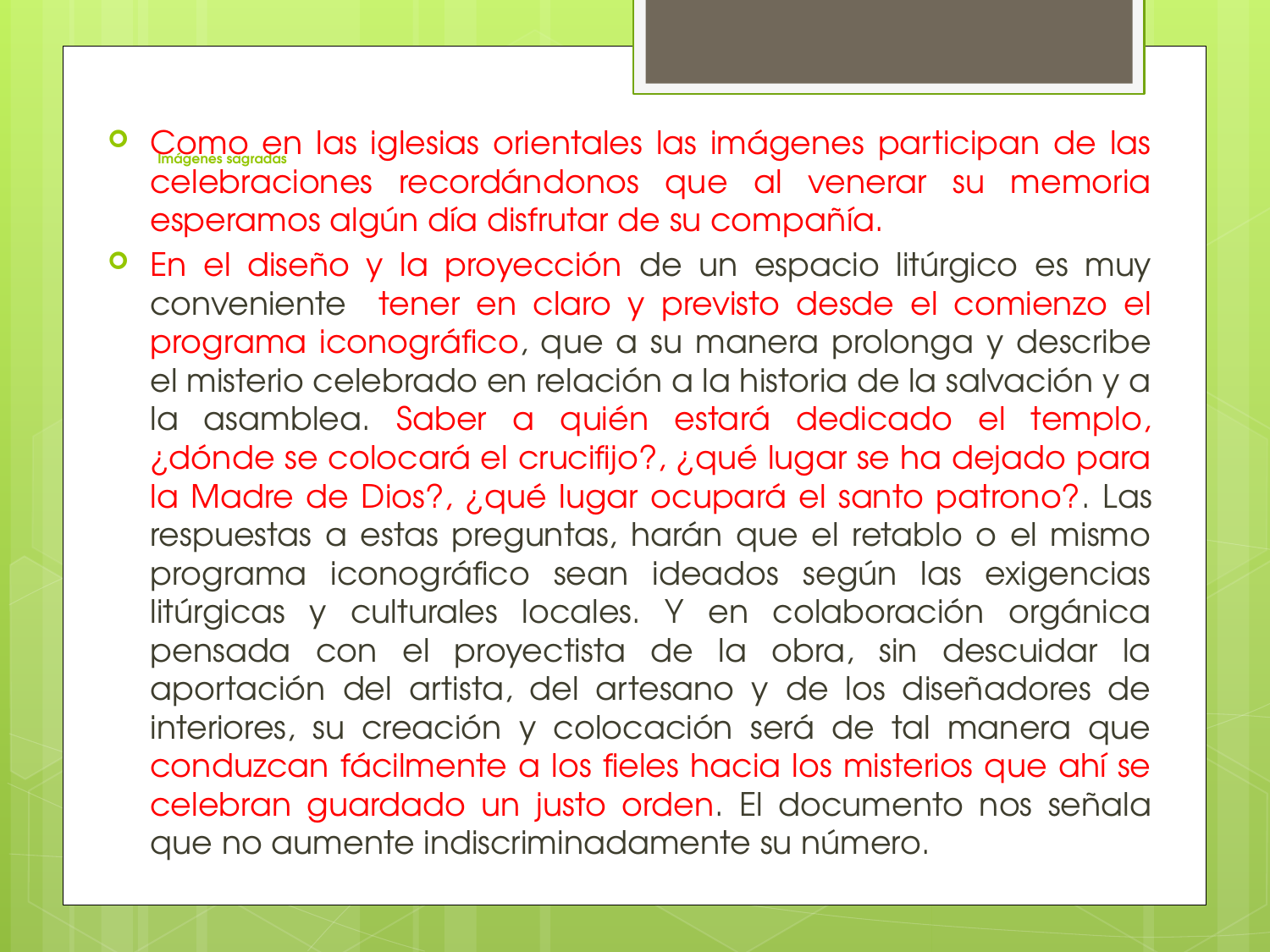

Como en las iglesias orientales las imágenes participan de las celebraciones recordándonos que al venerar su memoria esperamos algún día disfrutar de su compañía.
En el diseño y la proyección de un espacio litúrgico es muy conveniente  tener en claro y previsto desde el comienzo el programa iconográfico, que a su manera prolonga y describe el misterio celebrado en relación a la historia de la salvación y a la asamblea. Saber a quién estará dedicado el templo, ¿dónde se colocará el crucifijo?, ¿qué lugar se ha dejado para la Madre de Dios?, ¿qué lugar ocupará el santo patrono?. Las respuestas a estas preguntas, harán que el retablo o el mismo programa iconográfico sean ideados según las exigencias litúrgicas y culturales locales. Y en colaboración orgánica pensada con el proyectista de la obra, sin descuidar la aportación del artista, del artesano y de los diseñadores de interiores, su creación y colocación será de tal manera que conduzcan fácilmente a los fieles hacia los misterios que ahí se celebran guardado un justo orden. El documento nos señala que no aumente indiscriminadamente su número.

# Imágenes sagradas